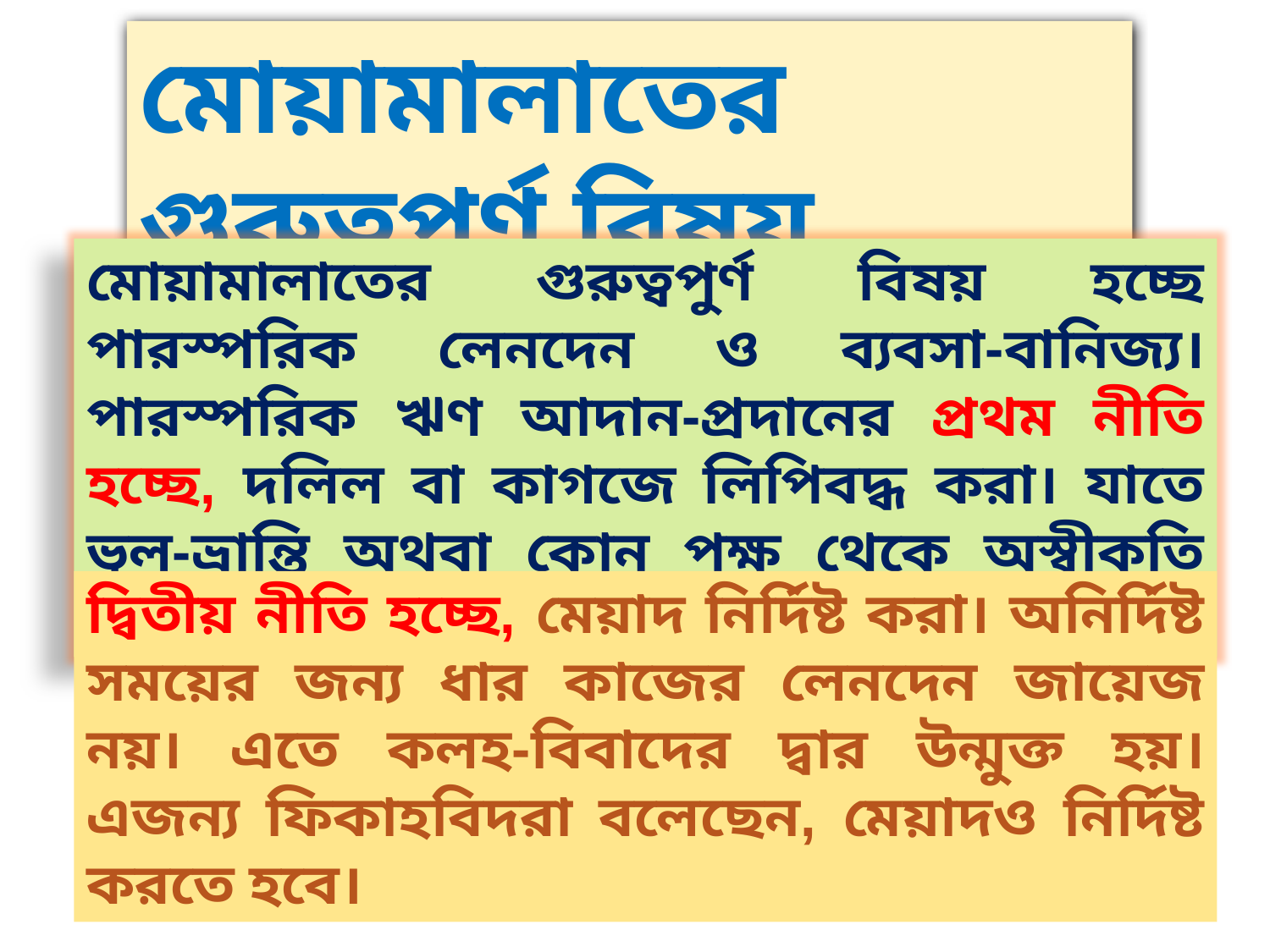

মোয়ামালাতের গুরুত্বপুর্ণ বিষয়
মোয়ামালাতের গুরুত্বপুর্ণ বিষয় হচ্ছে পারস্পরিক লেনদেন ও ব্যবসা-বানিজ্য। পারস্পরিক ঋণ আদান-প্রদানের প্রথম নীতি হচ্ছে, দলিল বা কাগজে লিপিবদ্ধ করা। যাতে ভুল-ভ্রান্তি অথবা কোন পক্ষ থেকে অস্বীকৃতি এলে উপস্থাপন করা যায়।
দ্বিতীয় নীতি হচ্ছে, মেয়াদ নির্দিষ্ট করা। অনির্দিষ্ট সময়ের জন্য ধার কাজের লেনদেন জায়েজ নয়। এতে কলহ-বিবাদের দ্বার উন্মুক্ত হয়। এজন্য ফিকাহবিদরা বলেছেন, মেয়াদও নির্দিষ্ট করতে হবে।